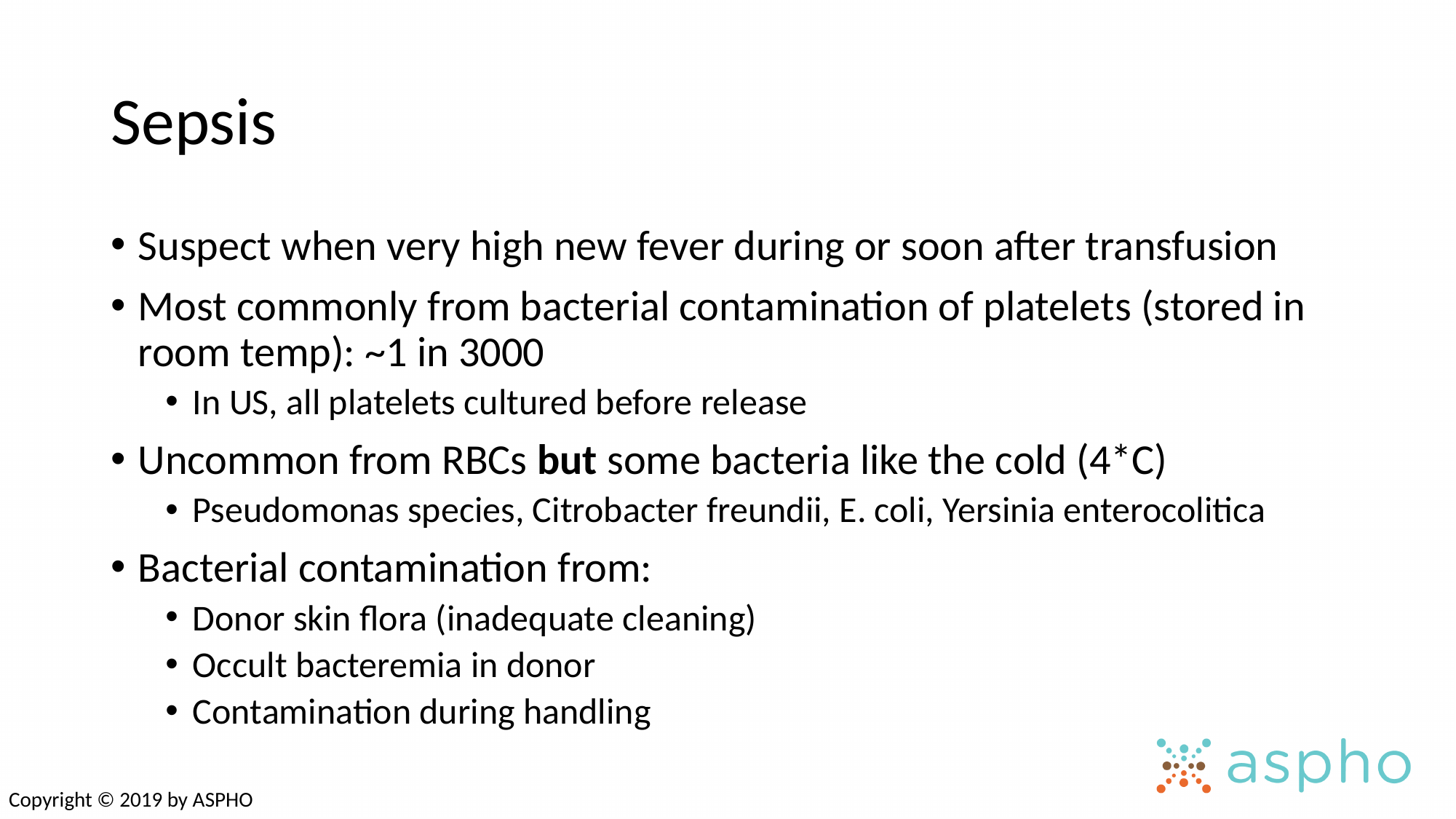

# Sepsis
Suspect when very high new fever during or soon after transfusion
Most commonly from bacterial contamination of platelets (stored in room temp): ~1 in 3000
In US, all platelets cultured before release
Uncommon from RBCs but some bacteria like the cold (4*C)
Pseudomonas species, Citrobacter freundii, E. coli, Yersinia enterocolitica
Bacterial contamination from:
Donor skin flora (inadequate cleaning)
Occult bacteremia in donor
Contamination during handling

Copyright © 2019 by ASPHO